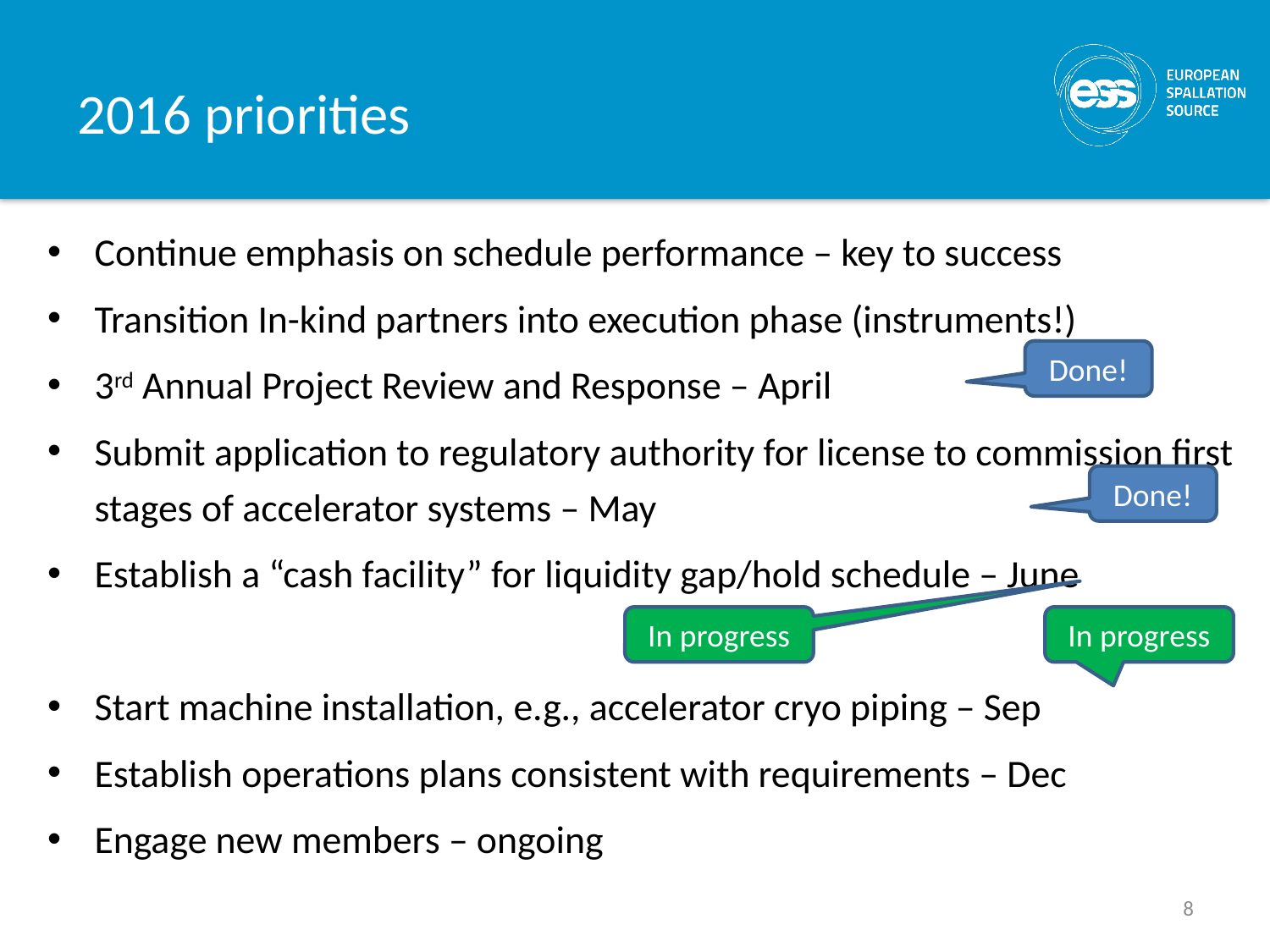

# 2016 priorities
Continue emphasis on schedule performance – key to success
Transition In-kind partners into execution phase (instruments!)
3rd Annual Project Review and Response – April
Submit application to regulatory authority for license to commission first stages of accelerator systems – May
Establish a “cash facility” for liquidity gap/hold schedule – June

Start machine installation, e.g., accelerator cryo piping – Sep
Establish operations plans consistent with requirements – Dec
Engage new members – ongoing
Done!
Done!
In progress
In progress
8